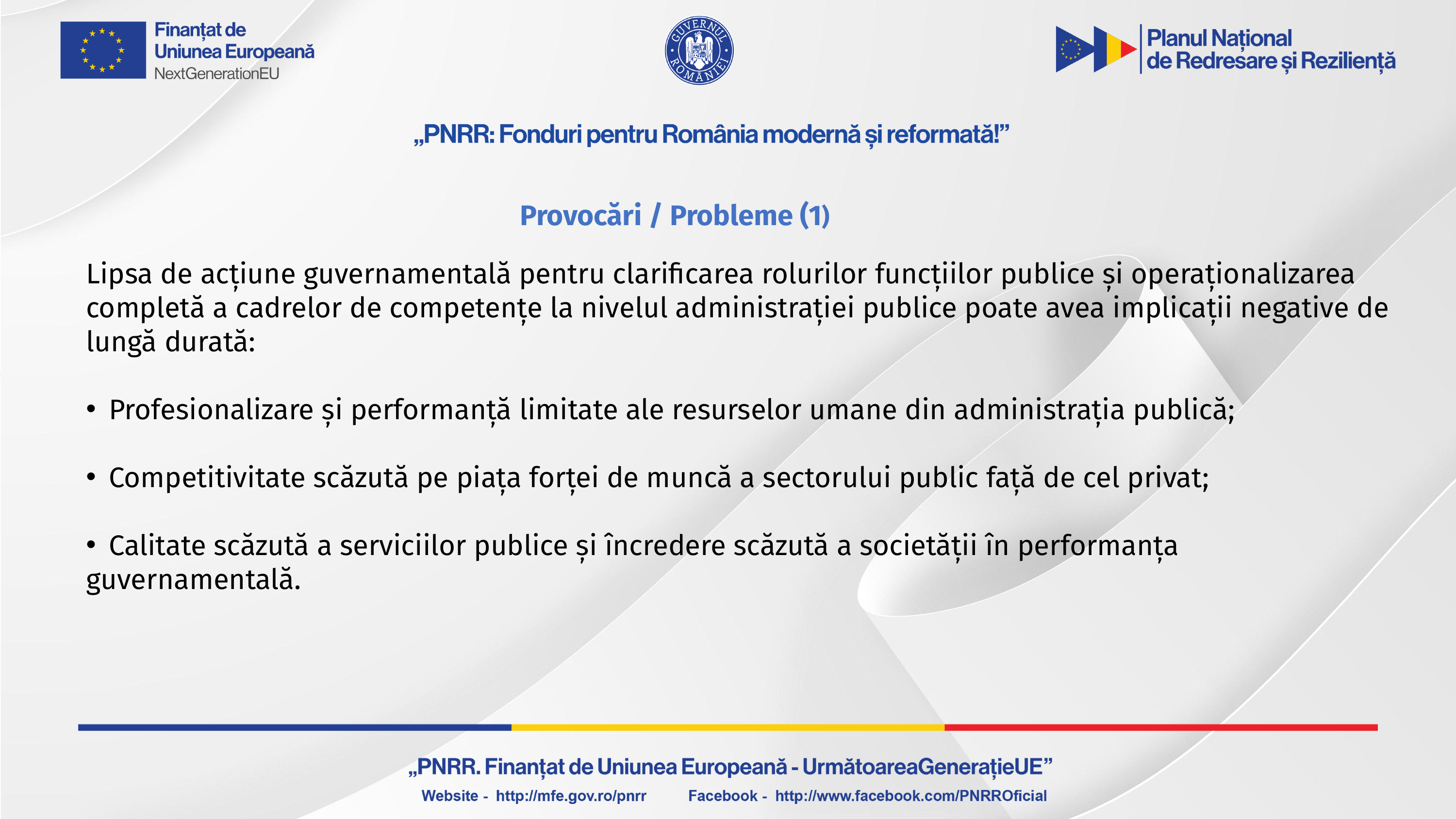

Provocări / Probleme (1)
Lipsa de acțiune guvernamentală pentru clarificarea rolurilor funcțiilor publice și operaționalizarea completă a cadrelor de competențe la nivelul administrației publice poate avea implicații negative de lungă durată:

Profesionalizare și performanță limitate ale resurselor umane din administrația publică;

Competitivitate scăzută pe piața forței de muncă a sectorului public față de cel privat;

Calitate scăzută a serviciilor publice și încredere scăzută a societății în performanța
guvernamentală.